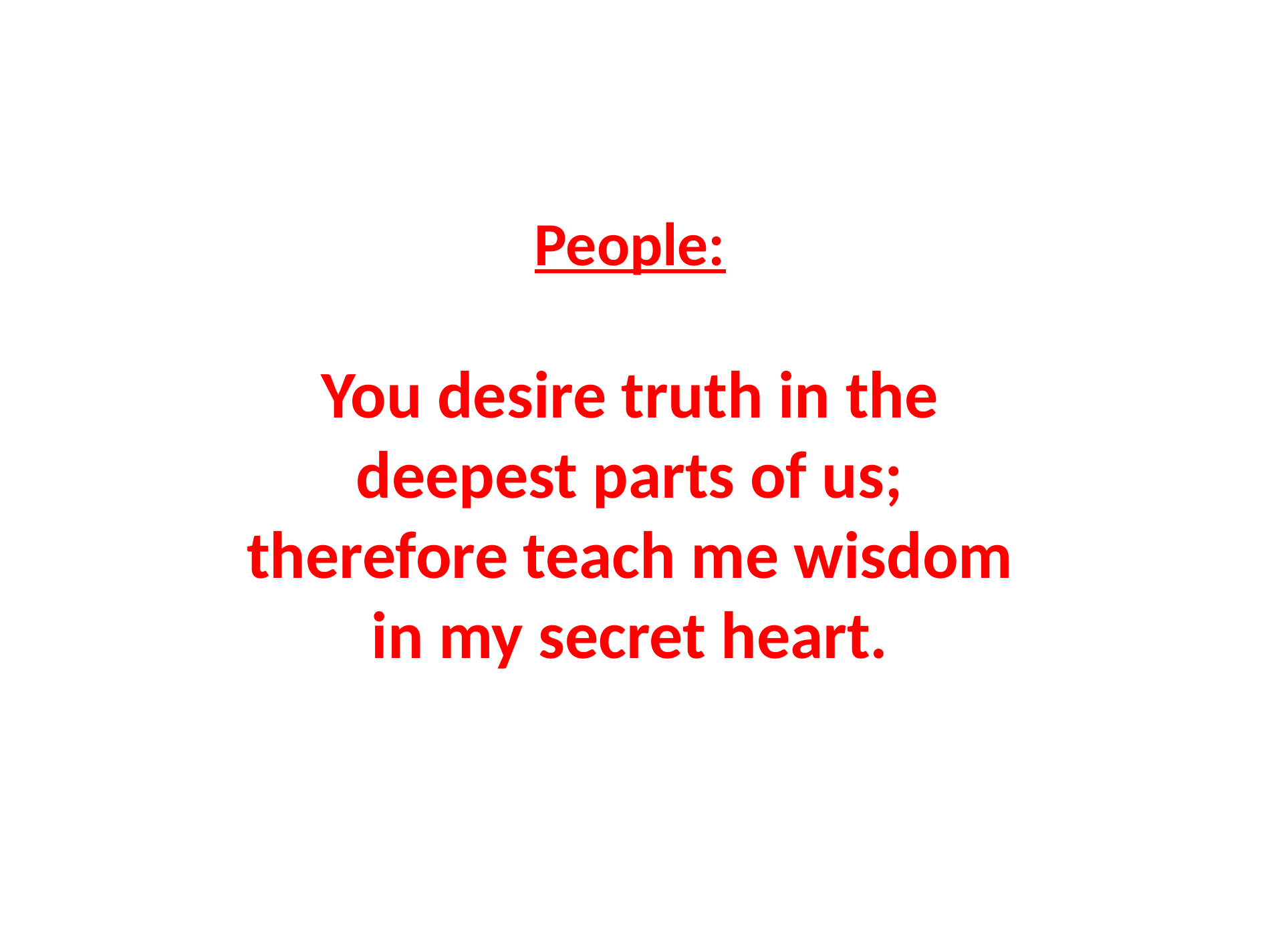

# People: You desire truth in the deepest parts of us; therefore teach me wisdom in my secret heart.